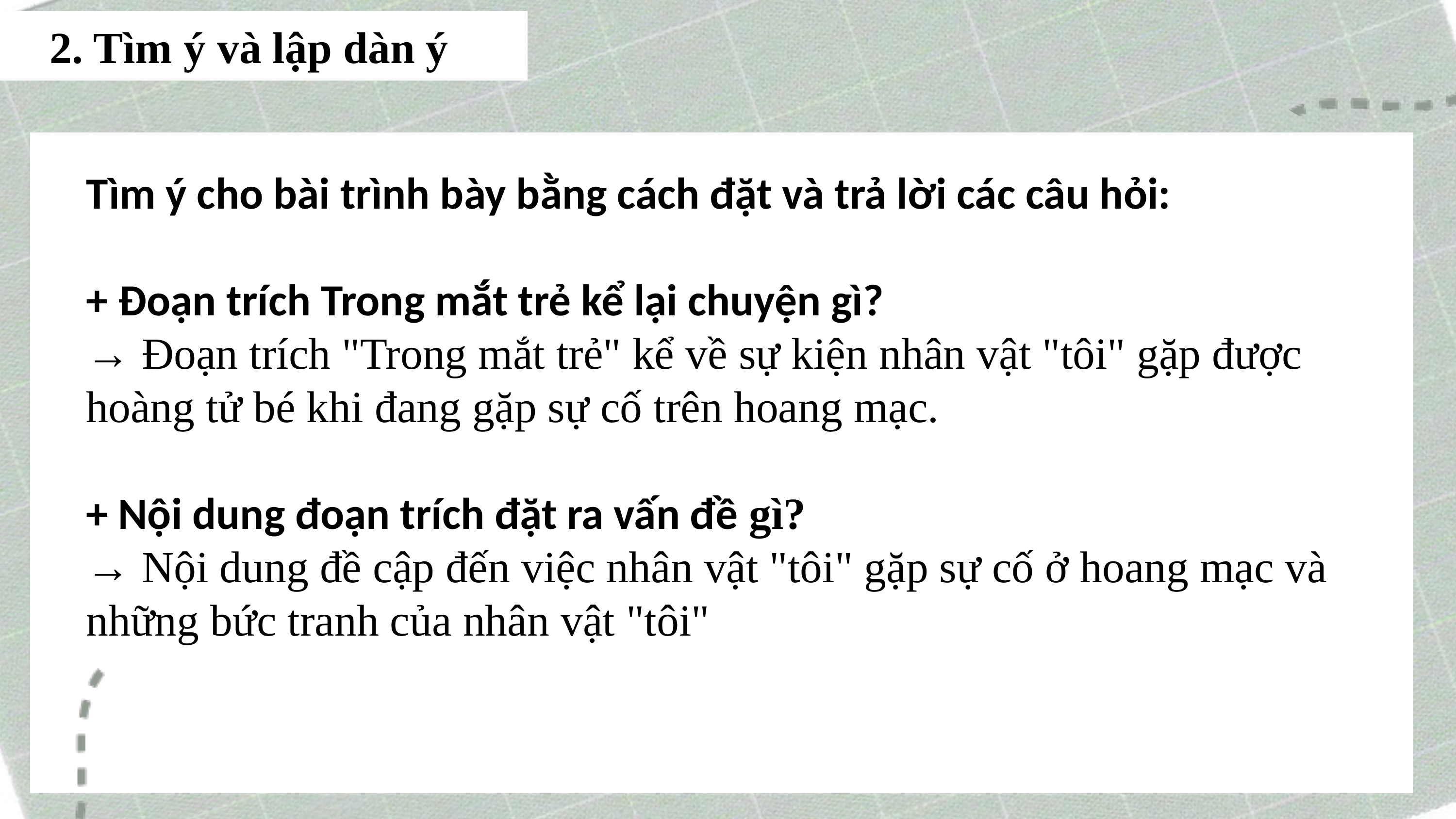

2. Tìm ý và lập dàn ý

Tìm ý cho bài trình bày bằng cách đặt và trả lời các câu hỏi:

+ Đoạn trích Trong mắt trẻ kể lại chuyện gì?
→ Đoạn trích "Trong mắt trẻ" kể về sự kiện nhân vật "tôi" gặp được hoàng tử bé khi đang gặp sự cố trên hoang mạc.

+ Nội dung đoạn trích đặt ra vấn đề gì?
→ Nội dung đề cập đến việc nhân vật "tôi" gặp sự cố ở hoang mạc và những bức tranh của nhân vật "tôi"